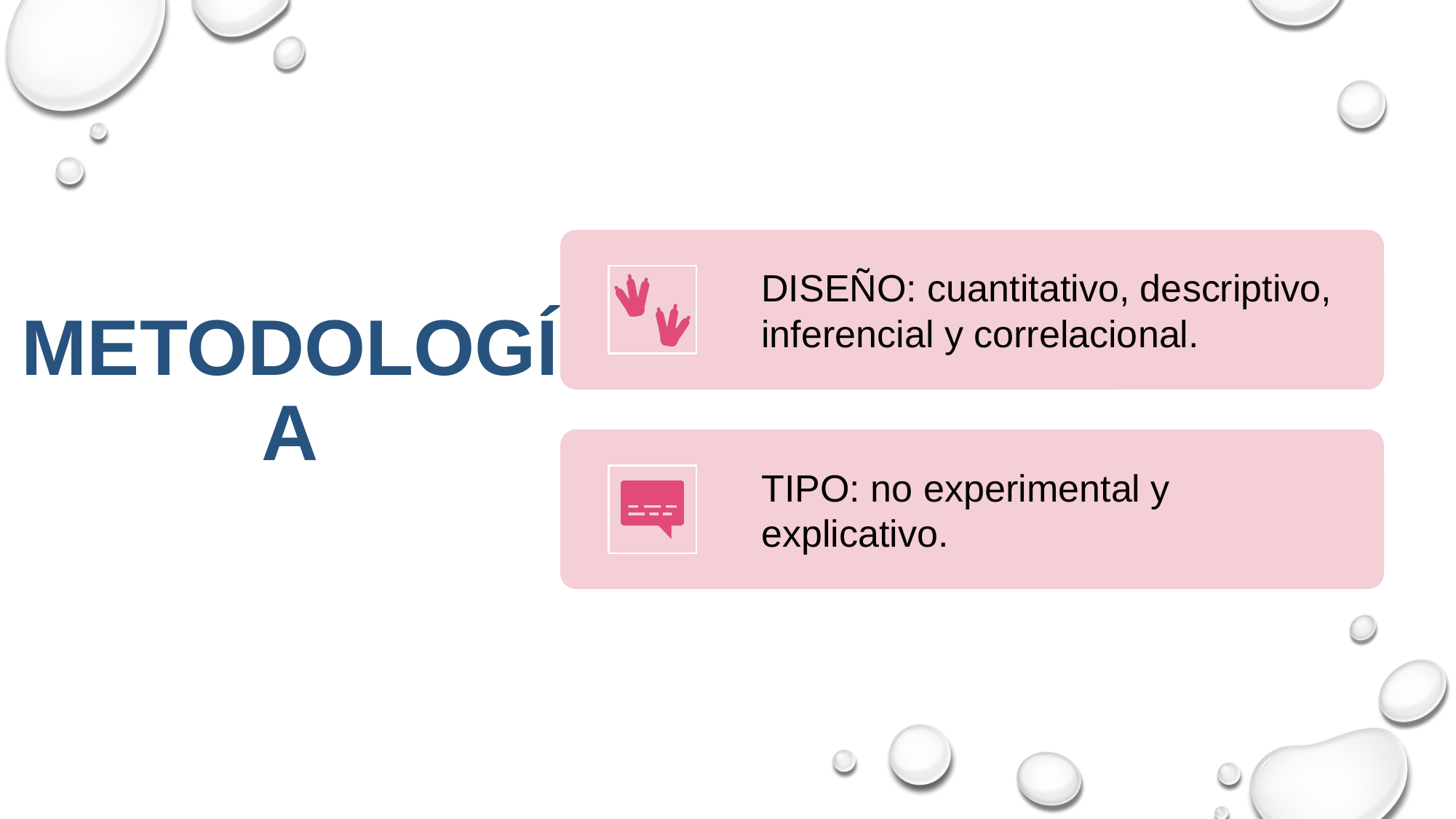

DISEÑO: cuantitativo, descriptivo, inferencial y correlacional.
TIPO: no experimental y explicativo.
# Metodología